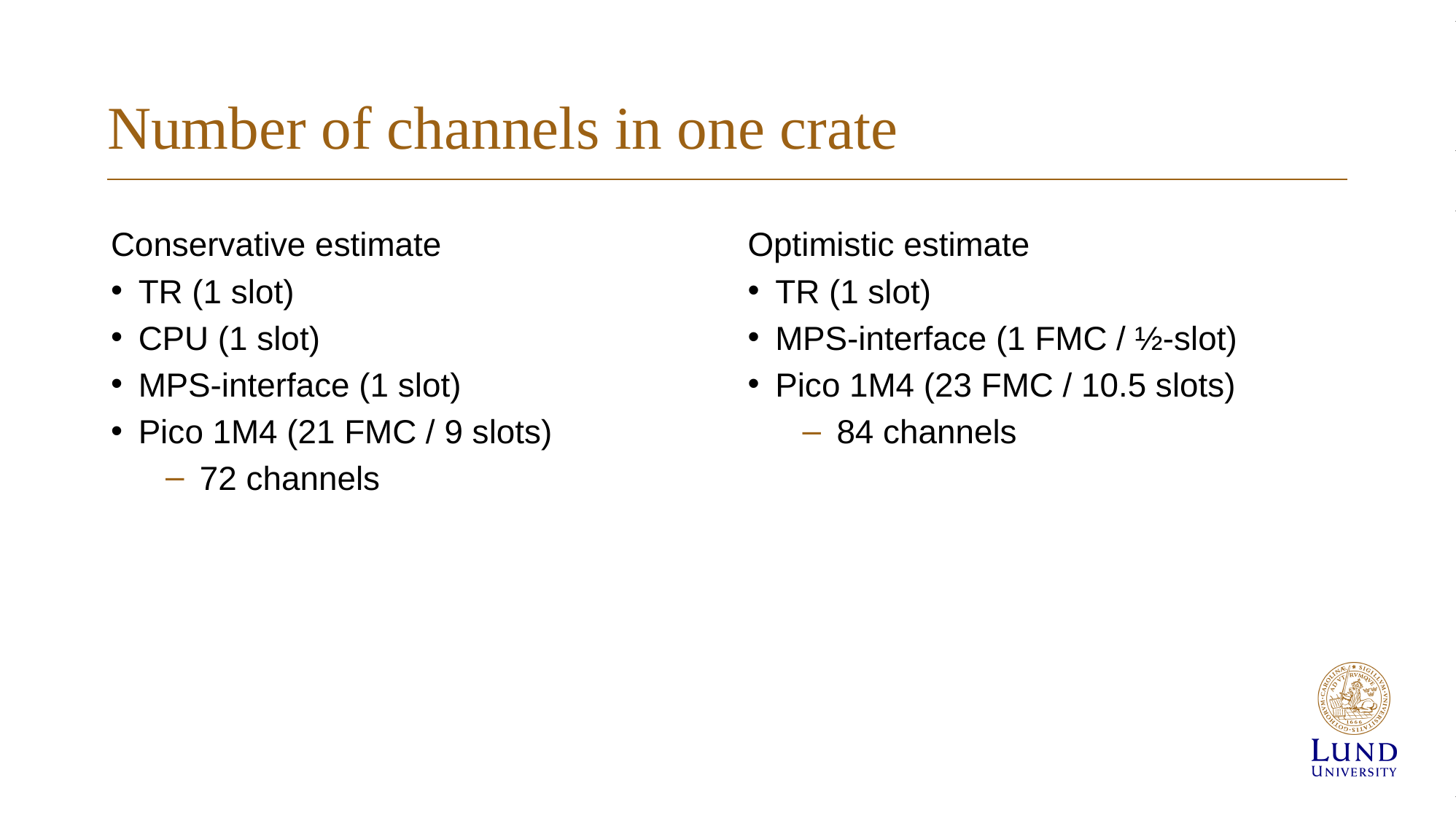

# Number of channels in one crate
Conservative estimate
TR (1 slot)
CPU (1 slot)
MPS-interface (1 slot)
Pico 1M4 (21 FMC / 9 slots)
72 channels

Optimistic estimate
TR (1 slot)
MPS-interface (1 FMC / ½-slot)
Pico 1M4 (23 FMC / 10.5 slots)
84 channels